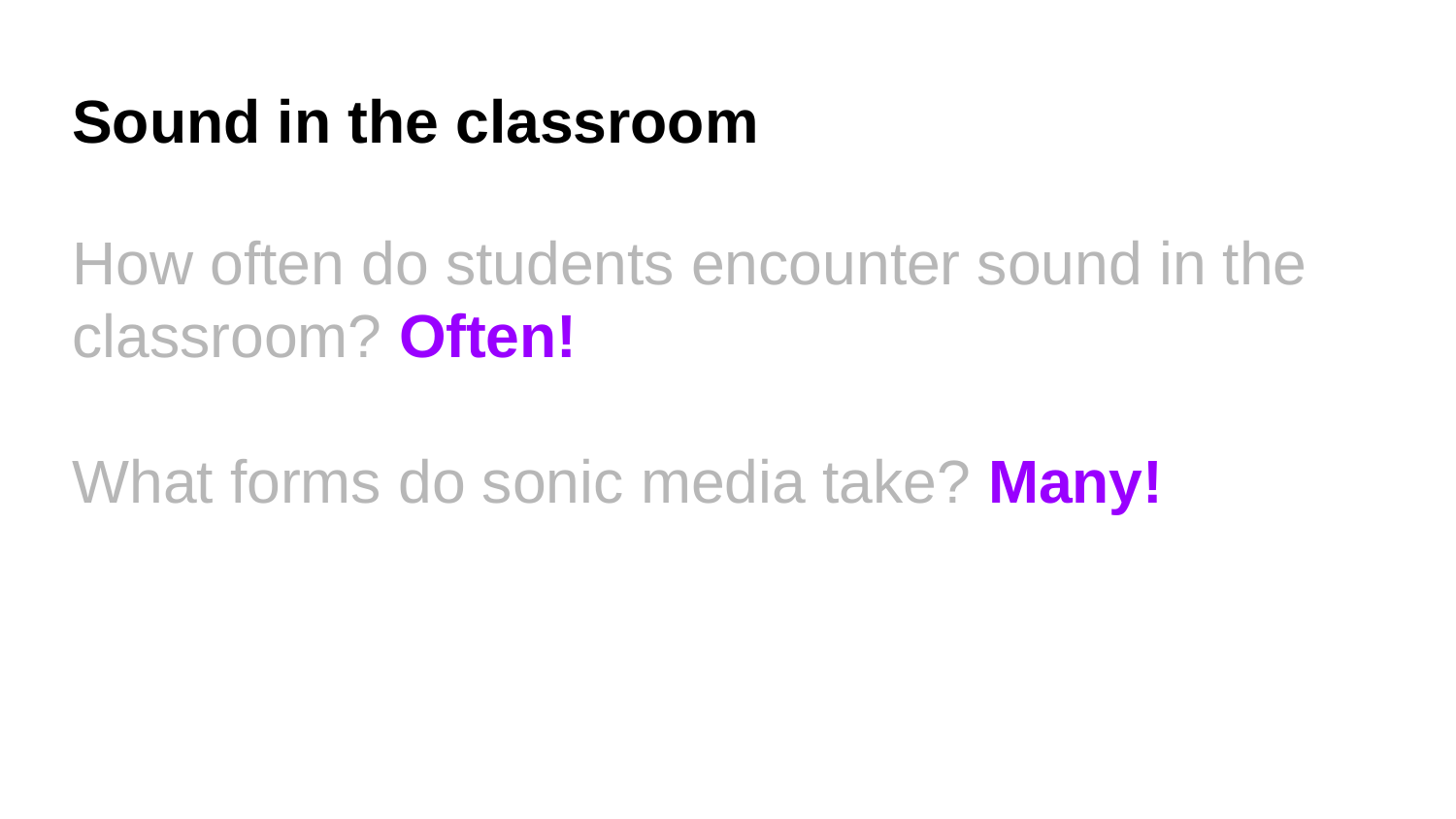

Sound in the classroom

How often do students encounter sound in the classroom? Often!

What forms do sonic media take? Many!